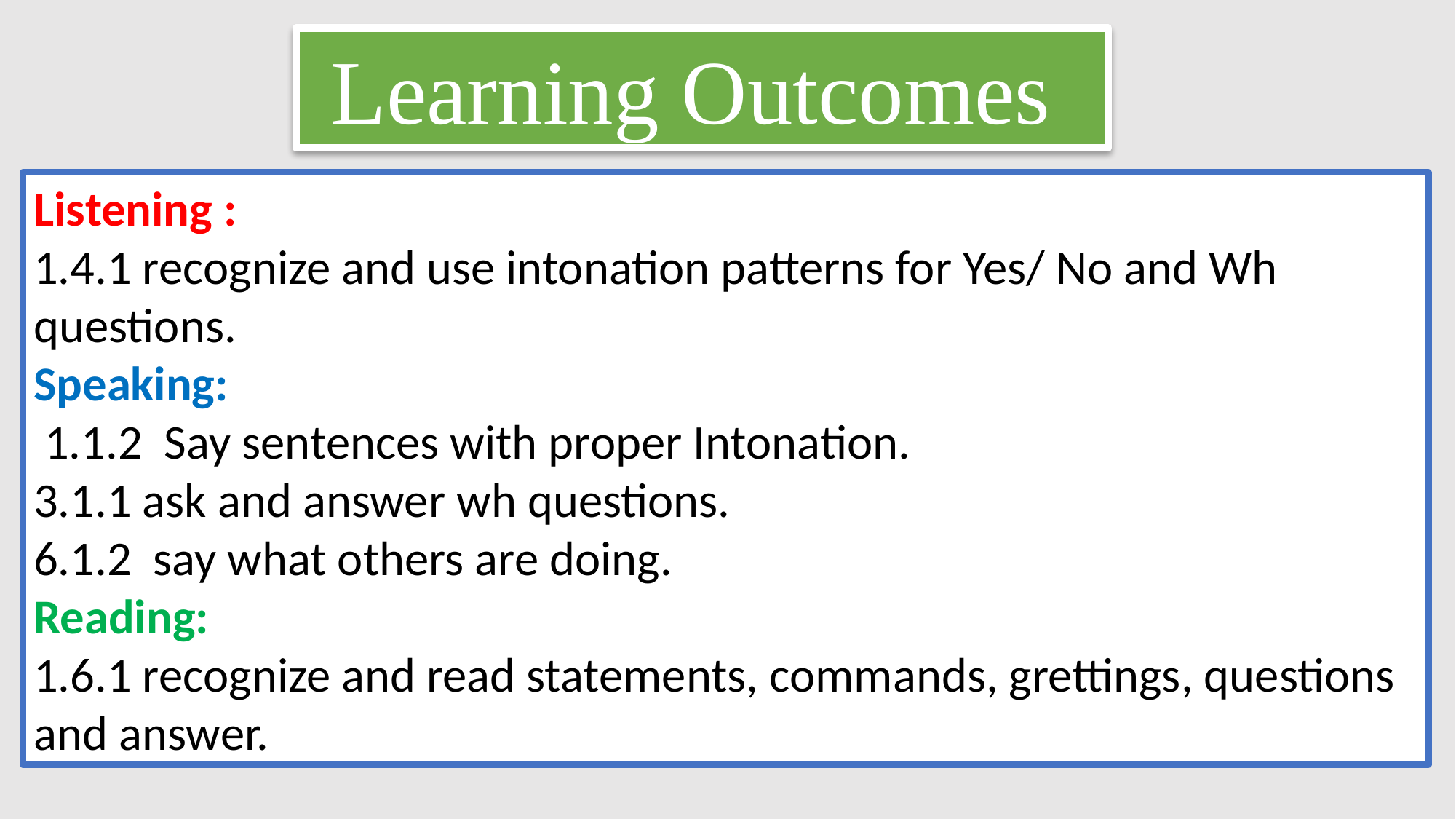

Learning Outcomes
Listening :
1.4.1 recognize and use intonation patterns for Yes/ No and Wh questions.
Speaking:
 1.1.2  Say sentences with proper Intonation.
3.1.1 ask and answer wh questions.
6.1.2  say what others are doing.
Reading:
1.6.1 recognize and read statements, commands, grettings, questions and answer.